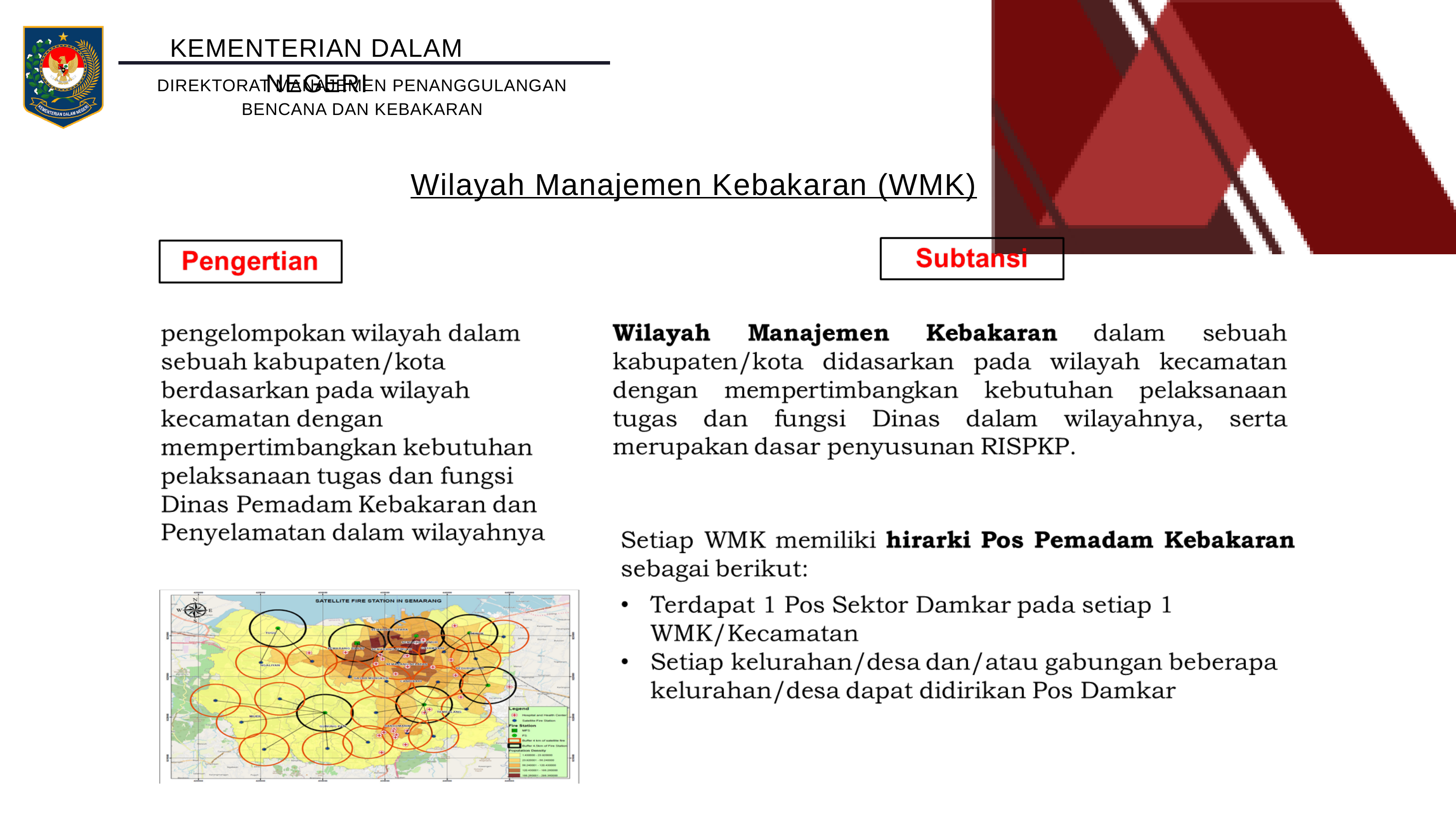

KEMENTERIAN DALAM NEGERI

DIREKTORAT MANAJEMEN PENANGGULANGAN BENCANA DAN KEBAKARAN
Wilayah Manajemen Kebakaran (WMK)